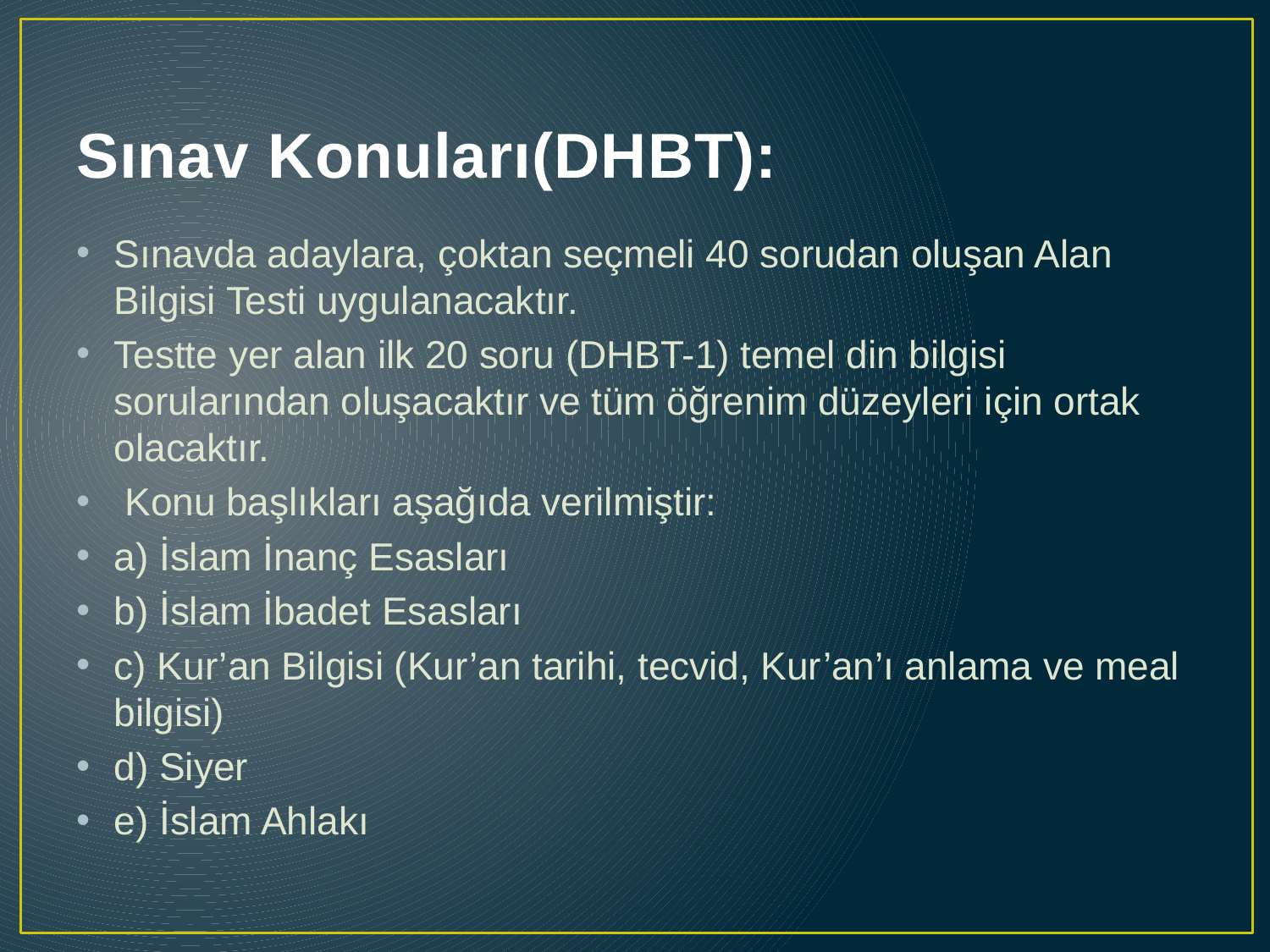

# Sınav Konuları(DHBT):
Sınavda adaylara, çoktan seçmeli 40 sorudan oluşan Alan Bilgisi Testi uygulanacaktır.
Testte yer alan ilk 20 soru (DHBT-1) temel din bilgisi sorularından oluşacaktır ve tüm öğrenim düzeyleri için ortak olacaktır.
 Konu başlıkları aşağıda verilmiştir:
a) İslam İnanç Esasları
b) İslam İbadet Esasları
c) Kur’an Bilgisi (Kur’an tarihi, tecvid, Kur’an’ı anlama ve meal bilgisi)
d) Siyer
e) İslam Ahlakı